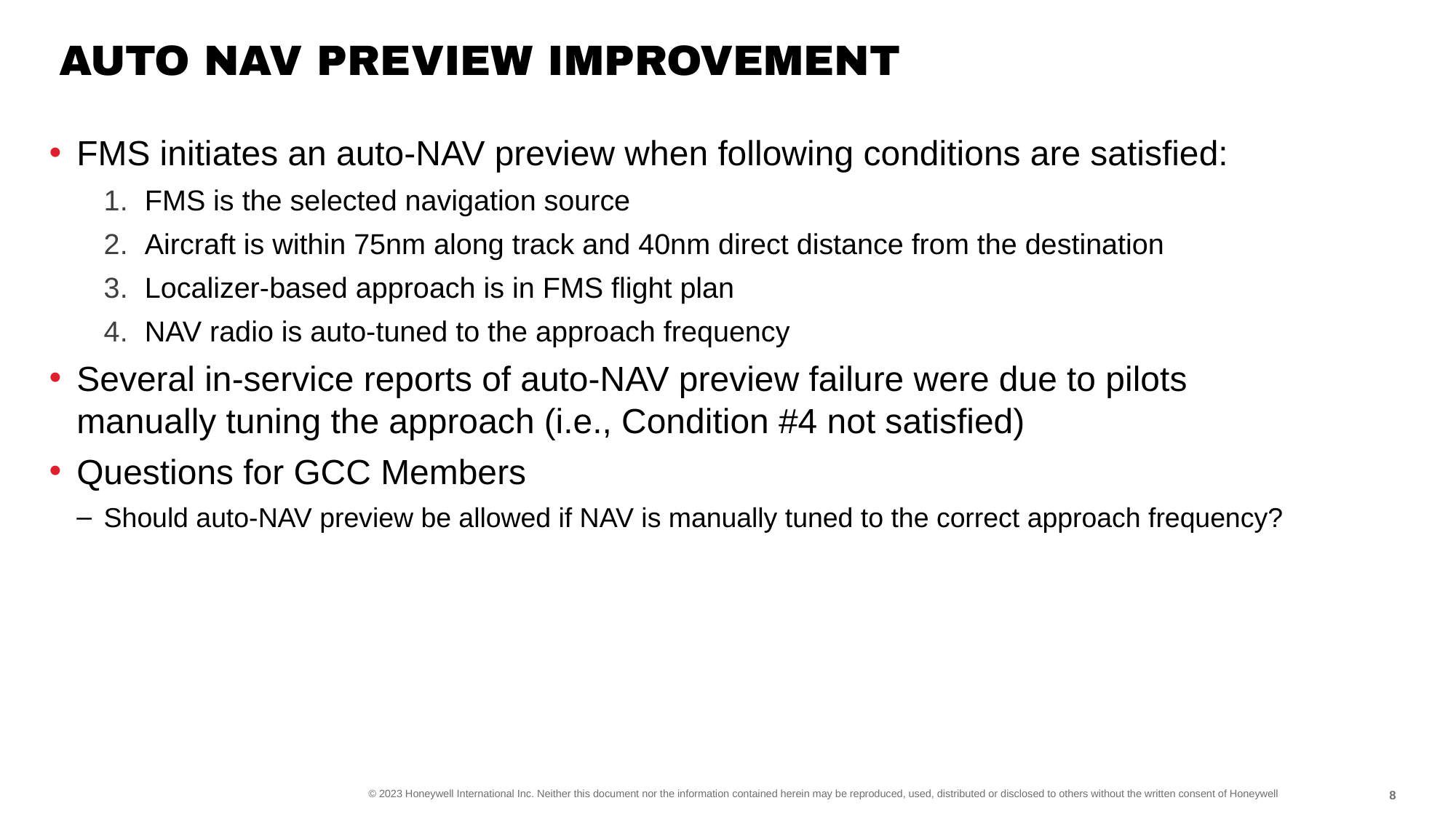

# Auto NAV Preview Improvement
FMS initiates an auto-NAV preview when following conditions are satisfied:
FMS is the selected navigation source
Aircraft is within 75nm along track and 40nm direct distance from the destination
Localizer-based approach is in FMS flight plan
NAV radio is auto-tuned to the approach frequency
Several in-service reports of auto-NAV preview failure were due to pilots manually tuning the approach (i.e., Condition #4 not satisfied)
Questions for GCC Members
Should auto-NAV preview be allowed if NAV is manually tuned to the correct approach frequency?

8